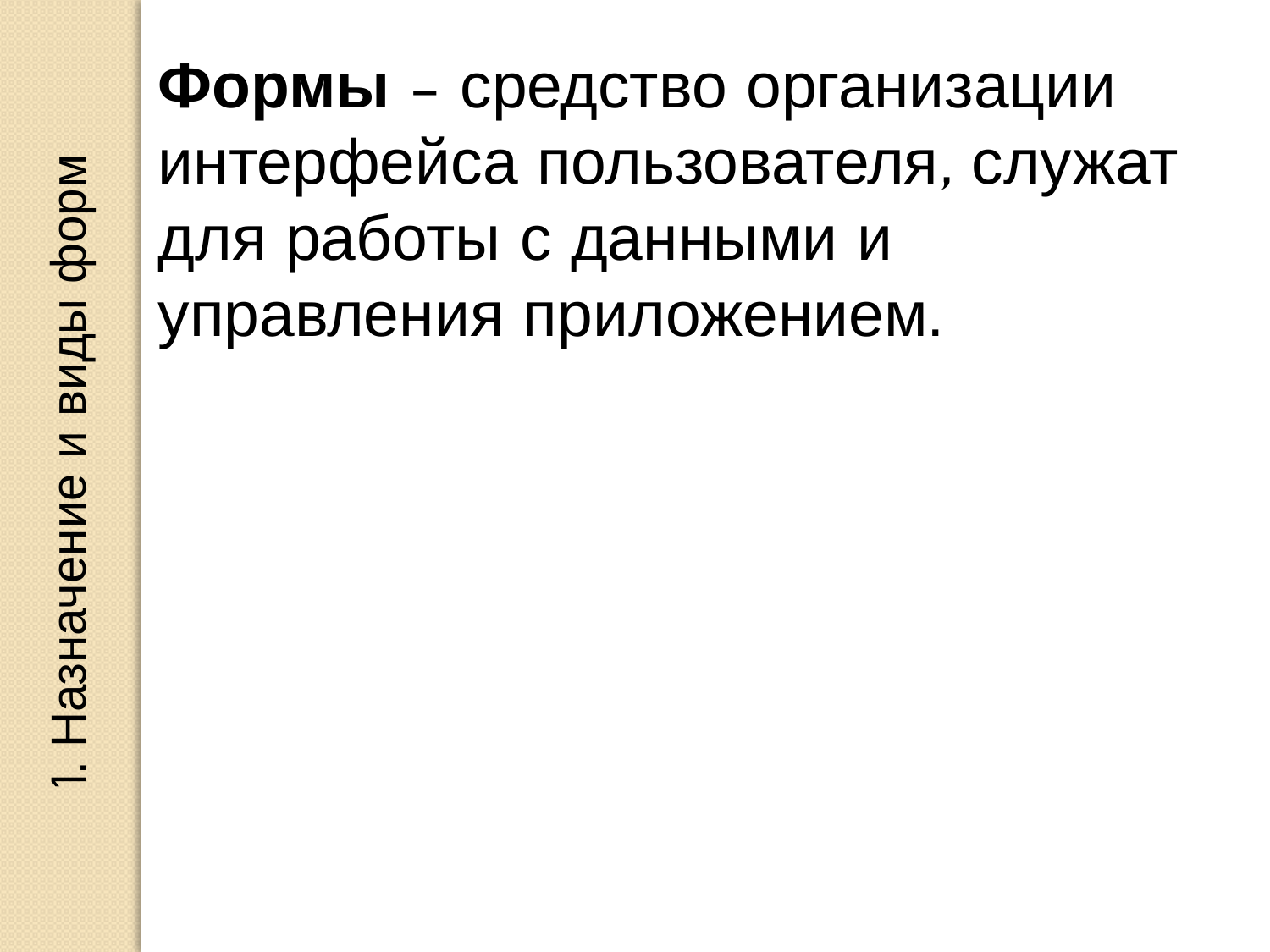

Формы – средство организации интерфейса пользователя, служат для работы с данными и управления приложением.
1. Назначение и виды форм